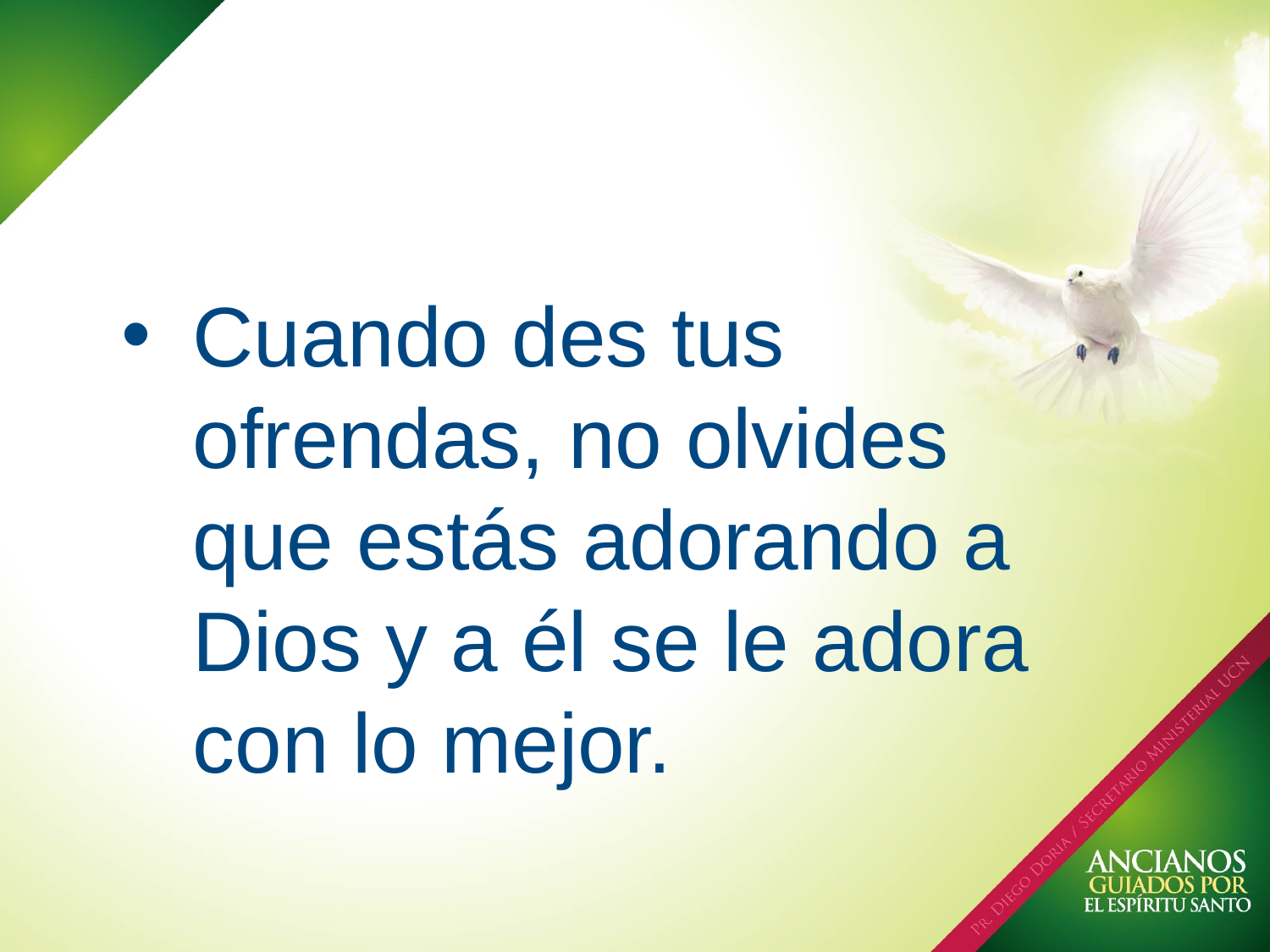

Cuando des tus ofrendas, no olvides que estás adorando a Dios y a él se le adora con lo mejor.